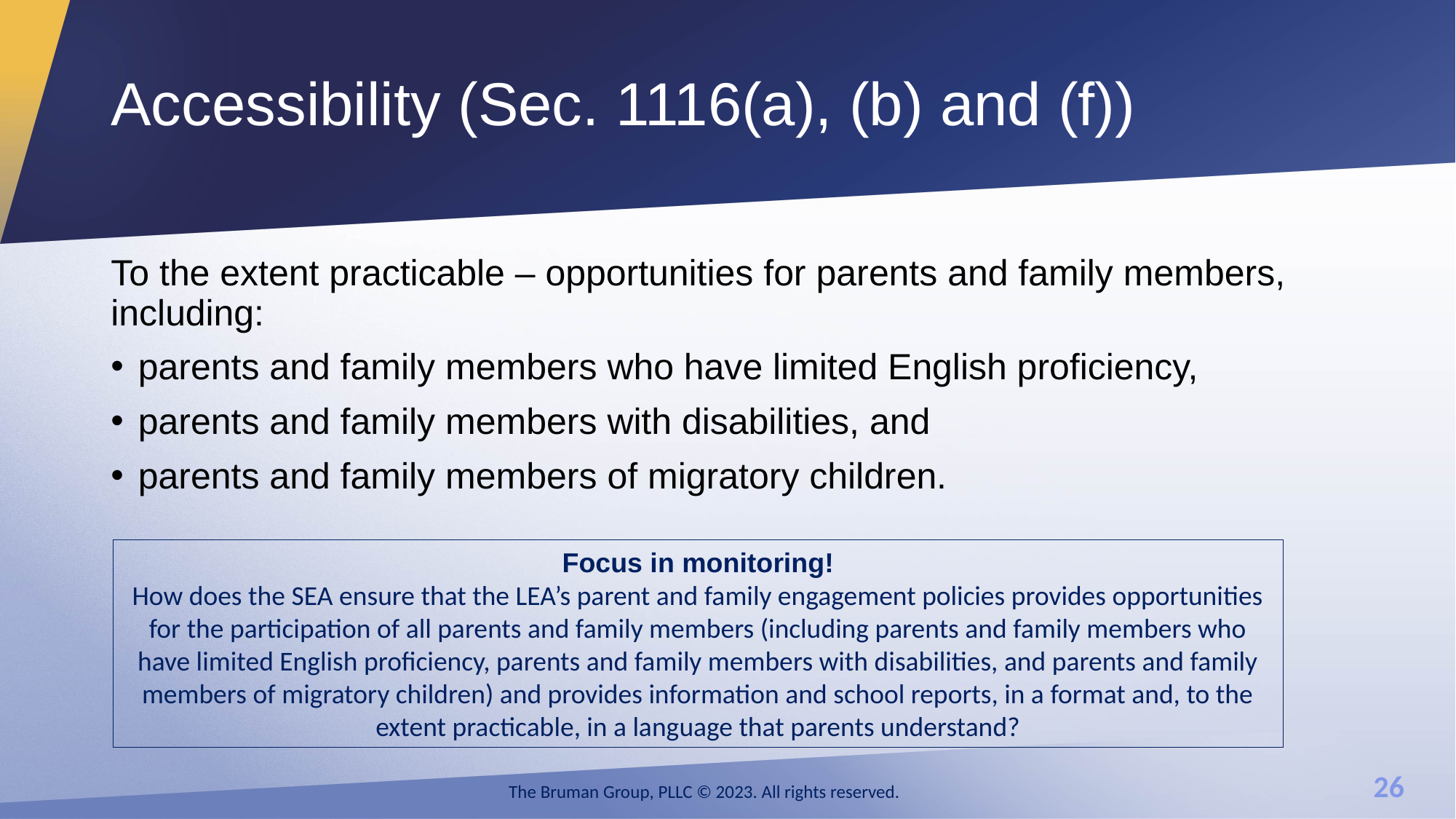

# Accessibility (Sec. 1116(a), (b) and (f))
To the extent practicable – opportunities for parents and family members, including:
parents and family members who have limited English proficiency,
parents and family members with disabilities, and
parents and family members of migratory children.
Focus in monitoring!
How does the SEA ensure that the LEA’s parent and family engagement policies provides opportunities for the participation of all parents and family members (including parents and family members who have limited English proficiency, parents and family members with disabilities, and parents and family members of migratory children) and provides information and school reports, in a format and, to the extent practicable, in a language that parents understand?
The Bruman Group, PLLC © 2023. All rights reserved.